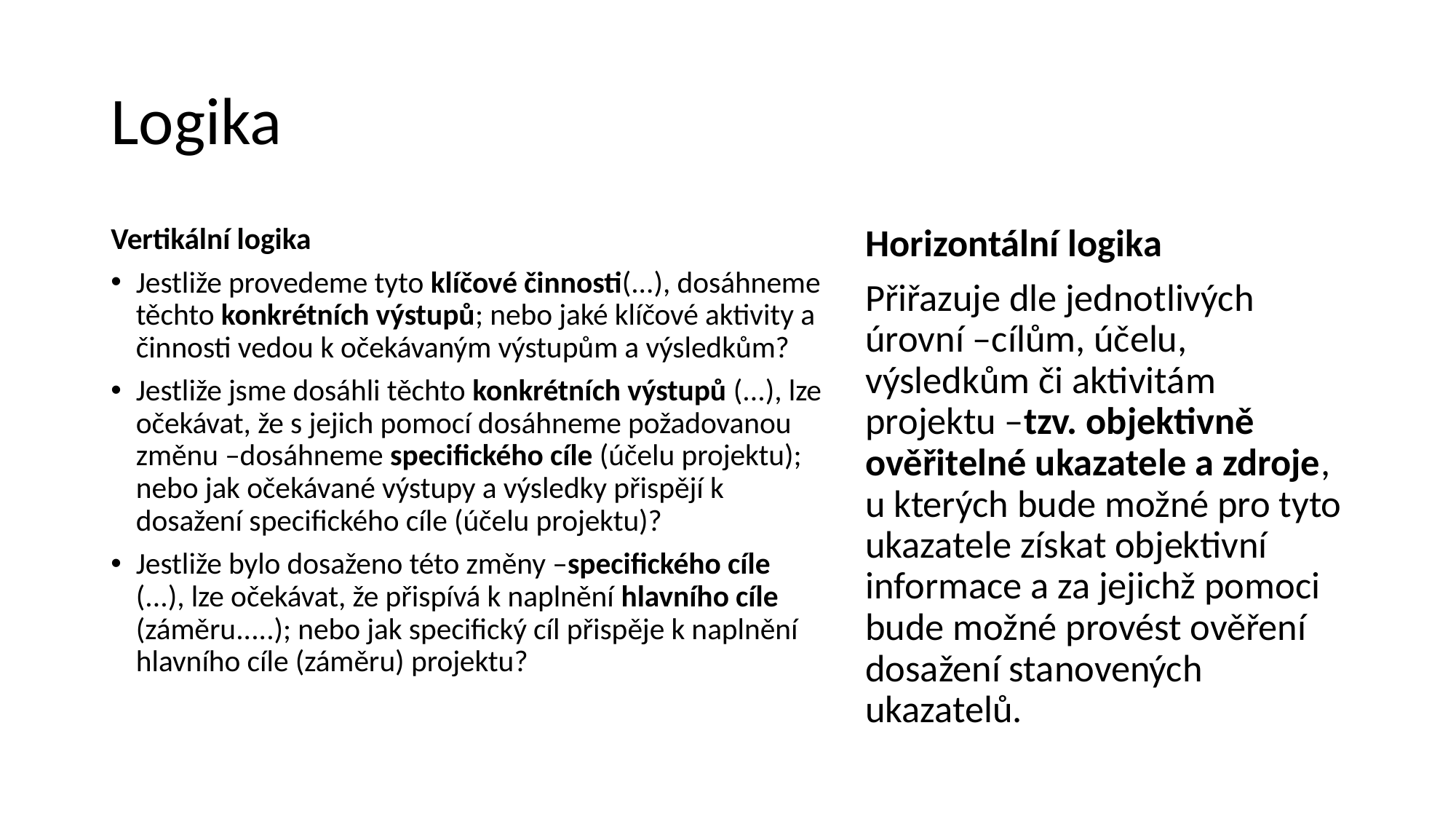

# Logika
Vertikální logika
Jestliže provedeme tyto klíčové činnosti(...), dosáhneme těchto konkrétních výstupů; nebo jaké klíčové aktivity a činnosti vedou k očekávaným výstupům a výsledkům?
Jestliže jsme dosáhli těchto konkrétních výstupů (...), lze očekávat, že s jejich pomocí dosáhneme požadovanou změnu –dosáhneme specifického cíle (účelu projektu); nebo jak očekávané výstupy a výsledky přispějí k dosažení specifického cíle (účelu projektu)?
Jestliže bylo dosaženo této změny –specifického cíle (...), lze očekávat, že přispívá k naplnění hlavního cíle (záměru.....); nebo jak specifický cíl přispěje k naplnění hlavního cíle (záměru) projektu?
Horizontální logika
Přiřazuje dle jednotlivých úrovní –cílům, účelu, výsledkům či aktivitám projektu –tzv. objektivně ověřitelné ukazatele a zdroje, u kterých bude možné pro tyto ukazatele získat objektivní informace a za jejichž pomoci bude možné provést ověření dosažení stanovených ukazatelů.